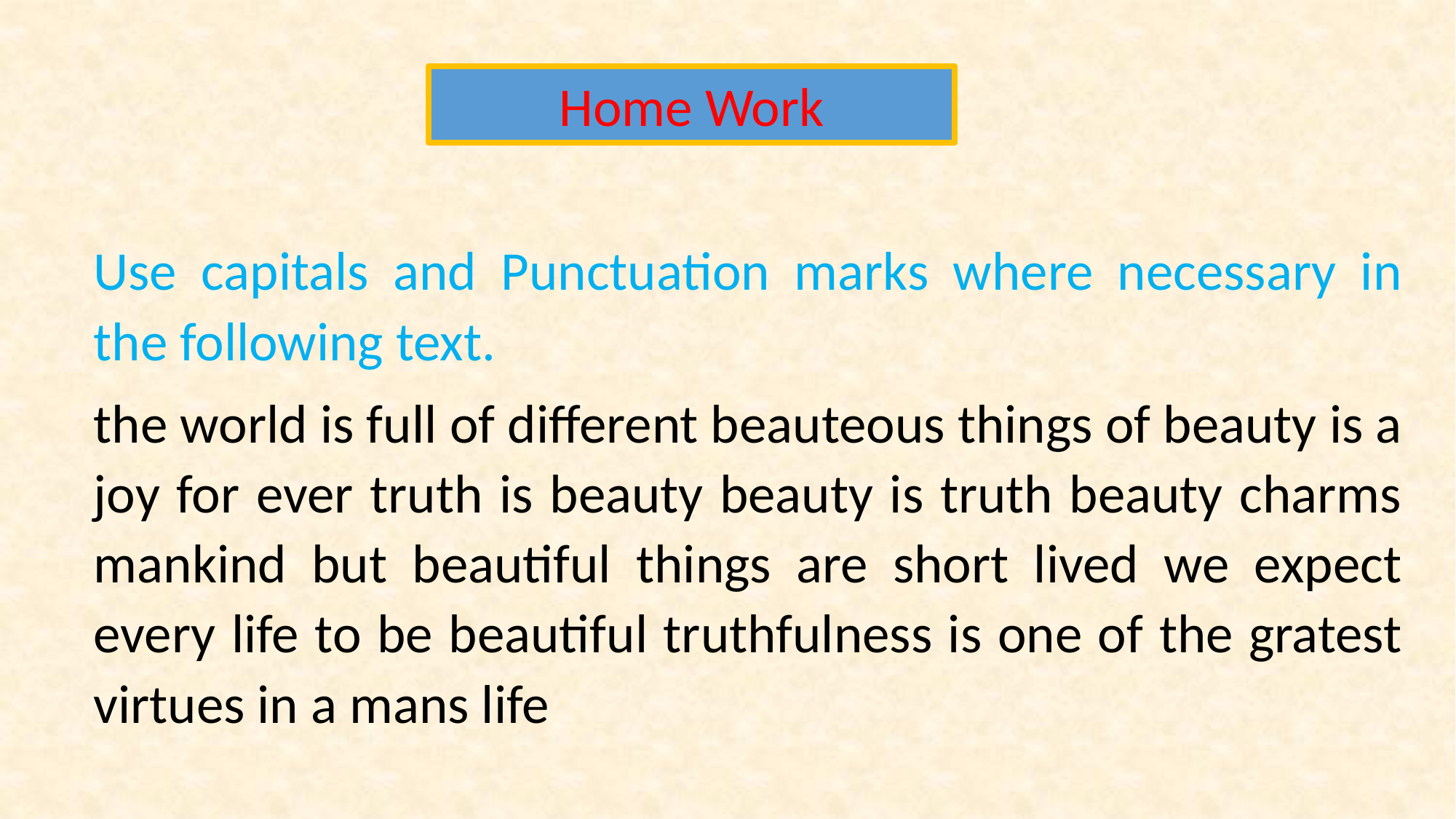

Home Work
Use capitals and Punctuation marks where necessary in the following text.
the world is full of different beauteous things of beauty is a joy for ever truth is beauty beauty is truth beauty charms mankind but beautiful things are short lived we expect every life to be beautiful truthfulness is one of the gratest virtues in a mans life